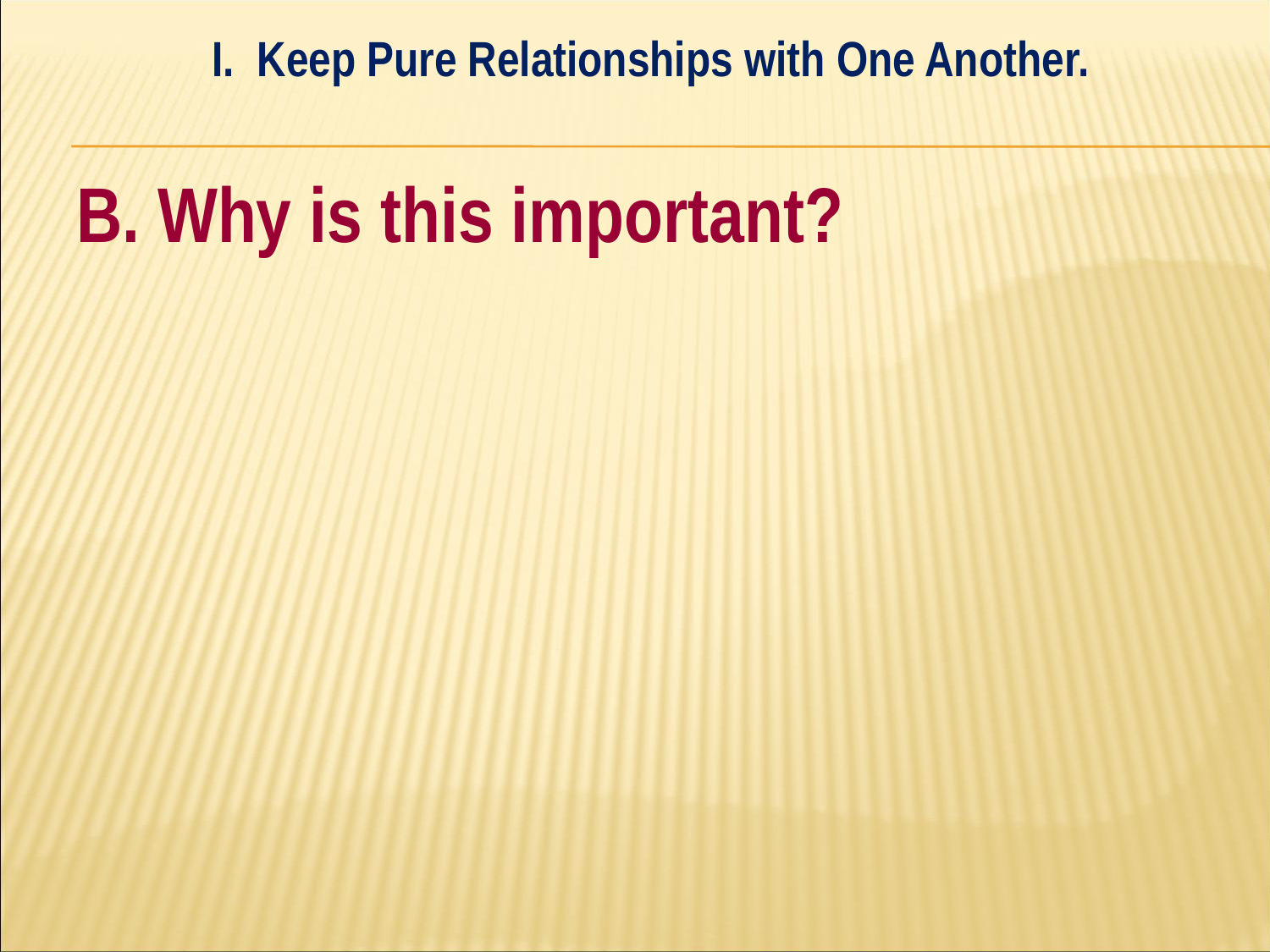

I.  Keep Pure Relationships with One Another.
#
B. Why is this important?